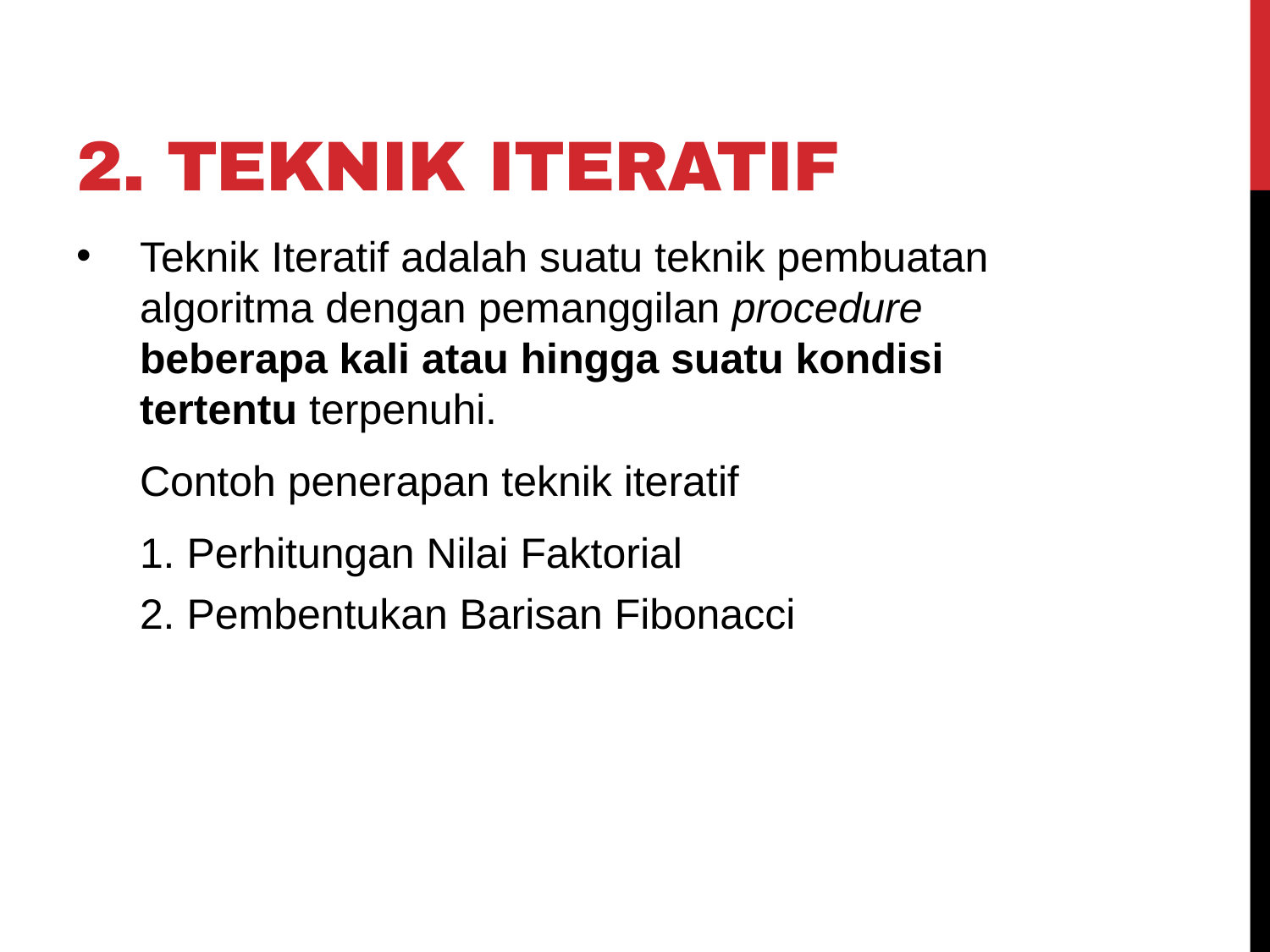

# 2. Teknik Iteratif
Teknik Iteratif adalah suatu teknik pembuatan algoritma dengan pemanggilan procedure beberapa kali atau hingga suatu kondisi tertentu terpenuhi.
	Contoh penerapan teknik iteratif
1. Perhitungan Nilai Faktorial
2. Pembentukan Barisan Fibonacci